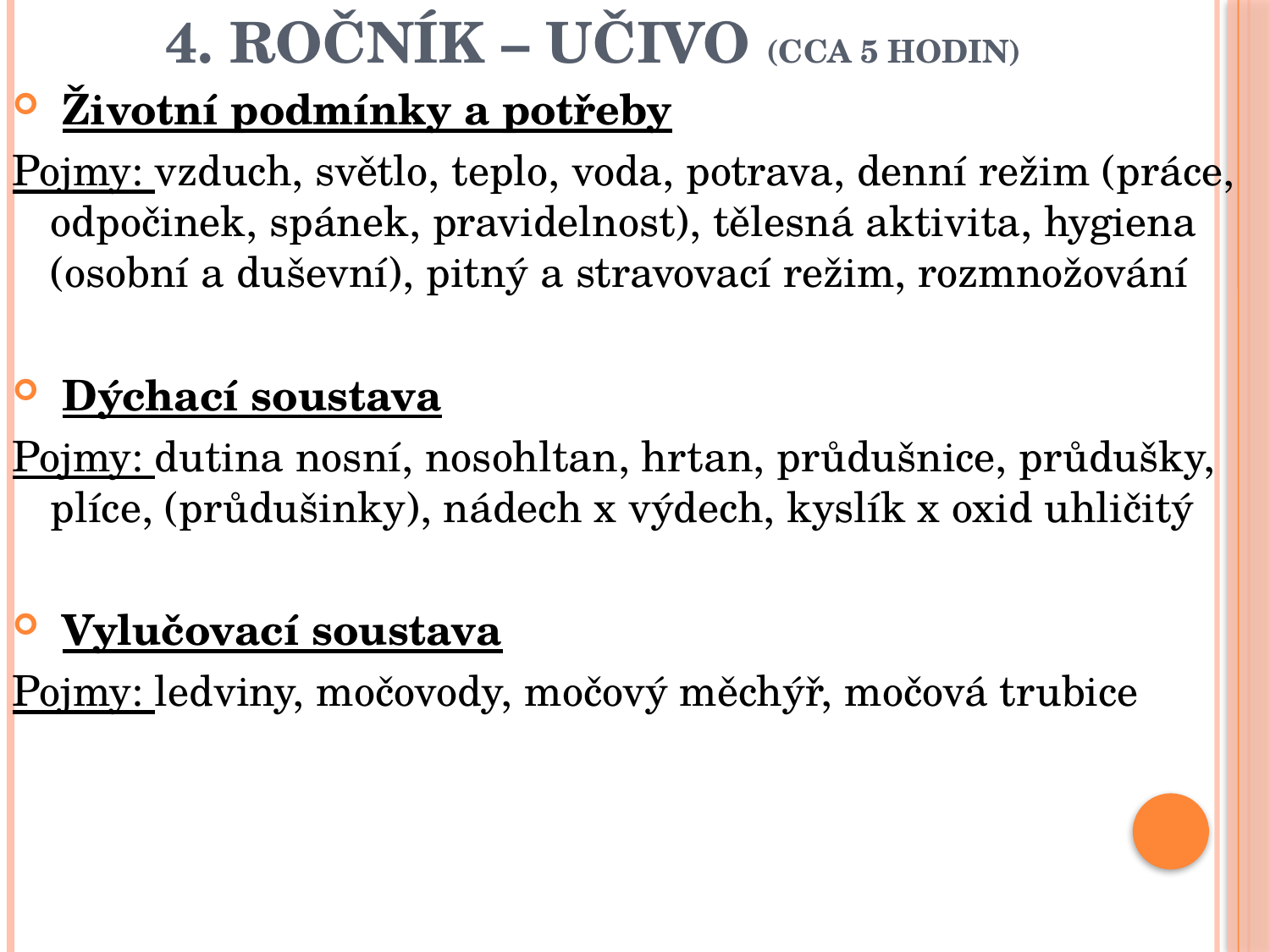

# 4. Ročník – učivo (cca 5 hodin)
 Životní podmínky a potřeby
Pojmy: vzduch, světlo, teplo, voda, potrava, denní režim (práce, odpočinek, spánek, pravidelnost), tělesná aktivita, hygiena (osobní a duševní), pitný a stravovací režim, rozmnožování

 Dýchací soustava
Pojmy: dutina nosní, nosohltan, hrtan, průdušnice, průdušky, plíce, (průdušinky), nádech x výdech, kyslík x oxid uhličitý

 Vylučovací soustava
Pojmy: ledviny, močovody, močový měchýř, močová trubice